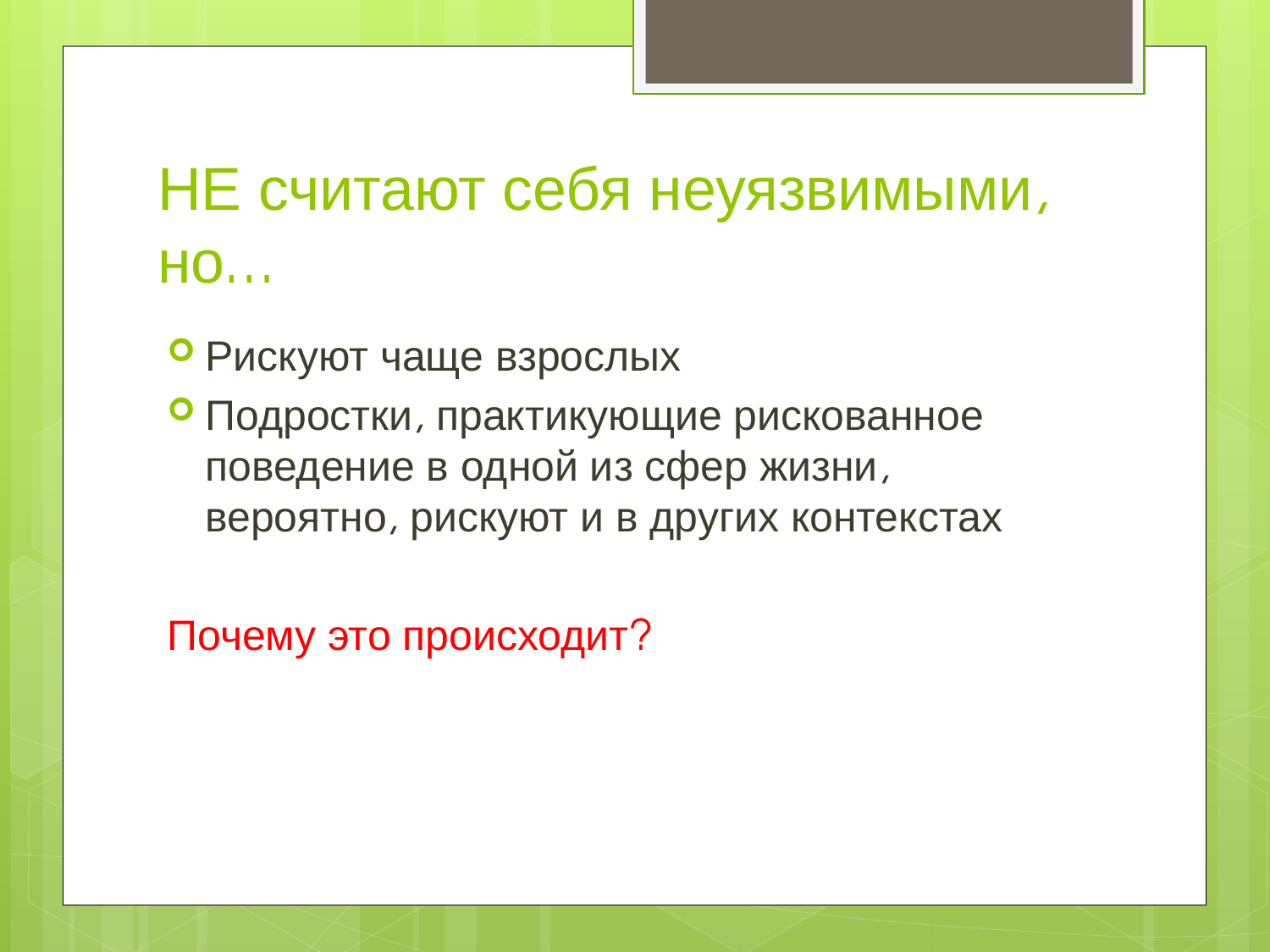

# НЕ считают себя неуязвимыми, но…
Рискуют чаще взрослых
Подростки, практикующие рискованное поведение в одной из сфер жизни, вероятно, рискуют и в других контекстах

Почему это происходит?